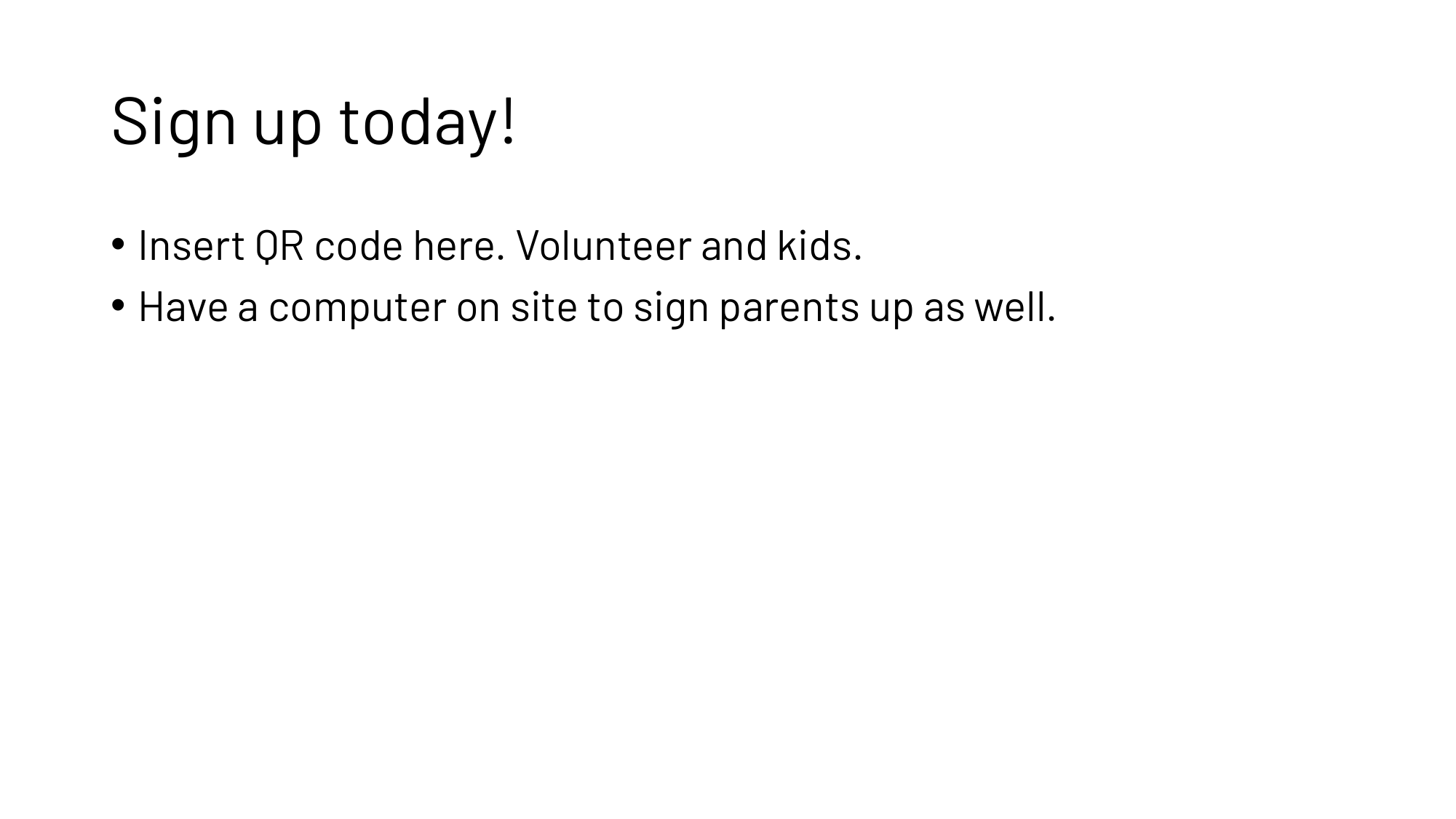

# Sign up today!
Insert QR code here. Volunteer and kids.
Have a computer on site to sign parents up as well.